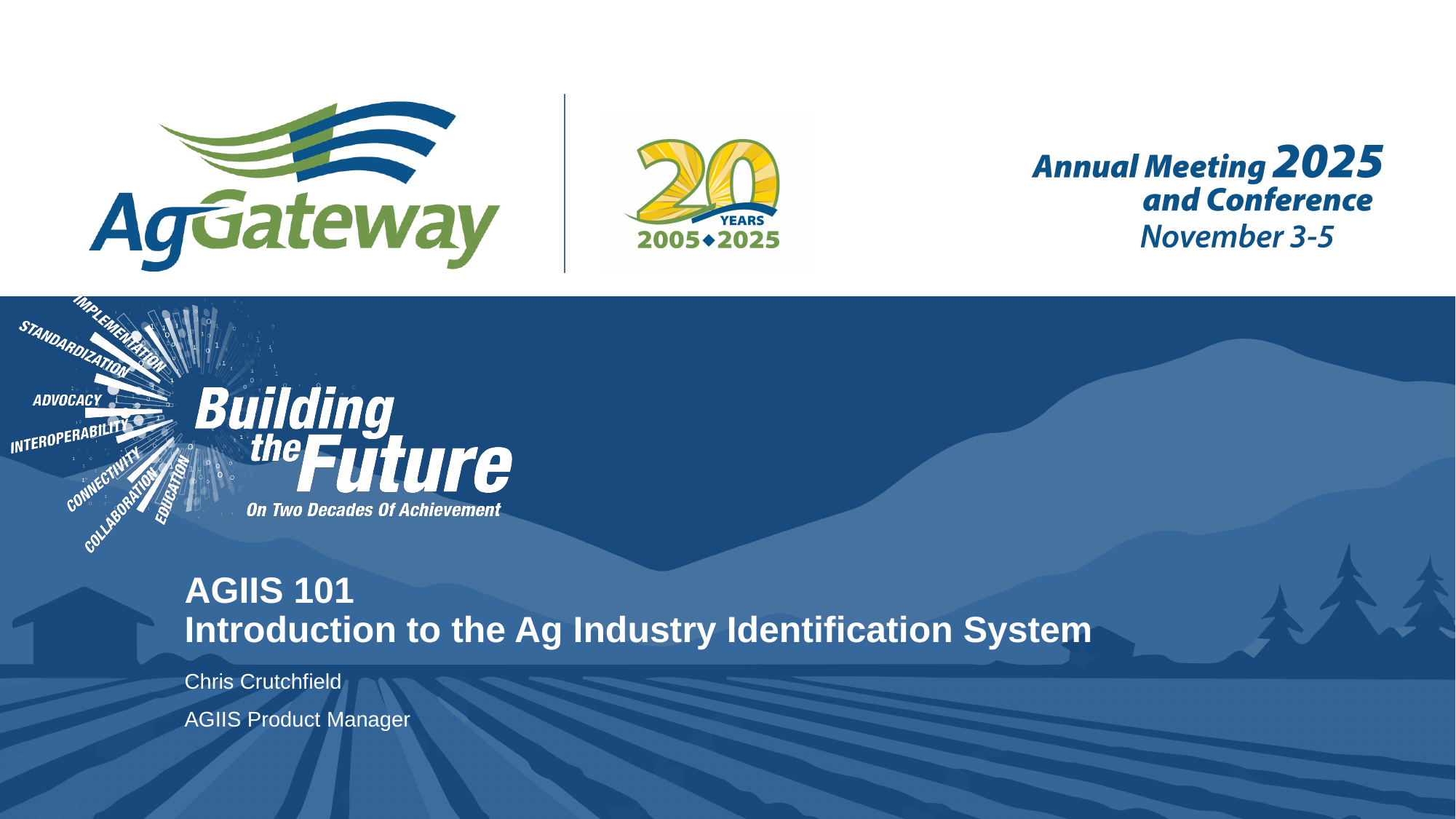

# AGIIS 101 Introduction to the Ag Industry Identification System
Chris Crutchfield
AGIIS Product Manager